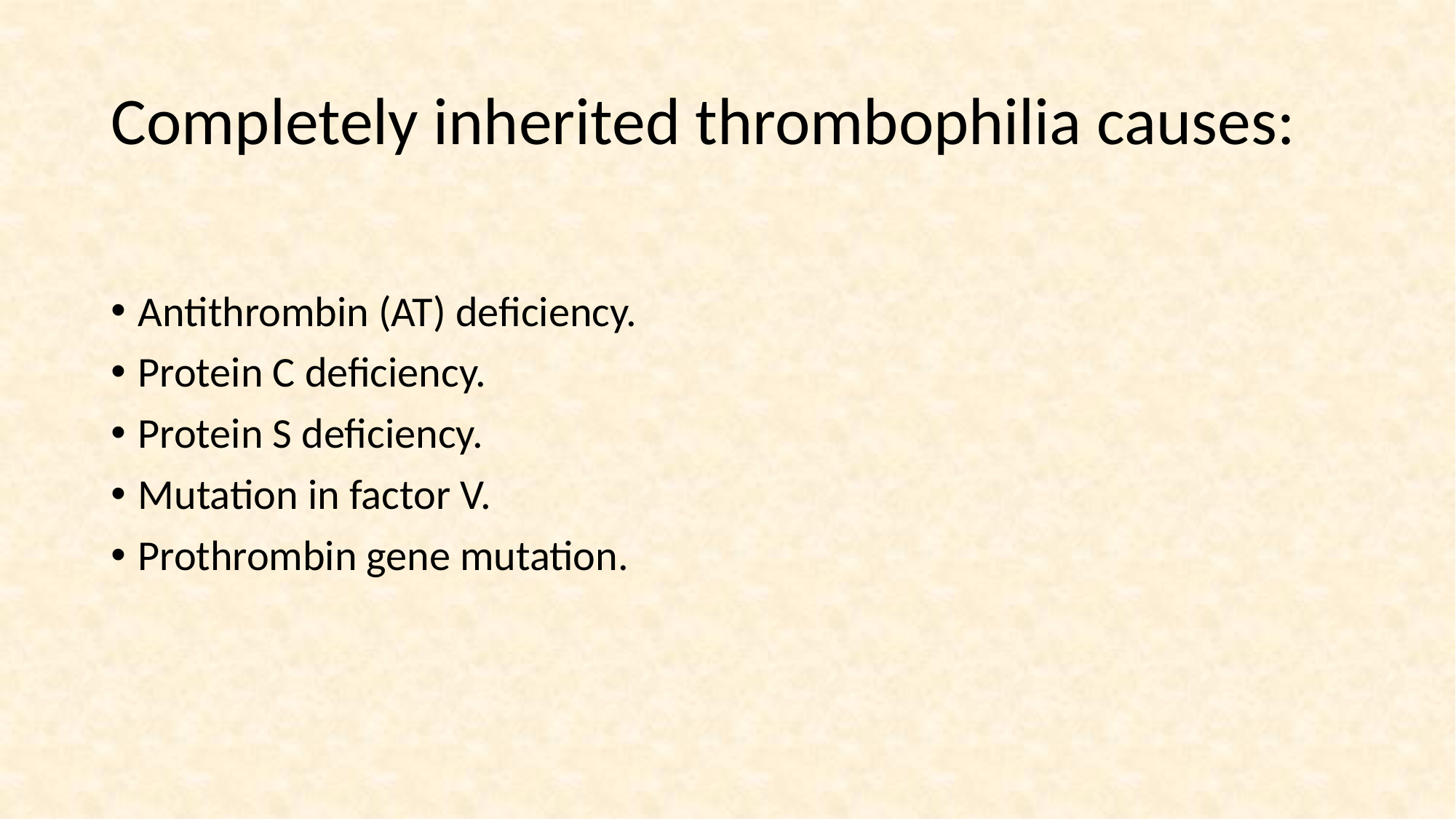

# Completely inherited thrombophilia causes:

Antithrombin (AT) deficiency.
Protein C deficiency.
Protein S deficiency.
Mutation in factor V.
Prothrombin gene mutation.